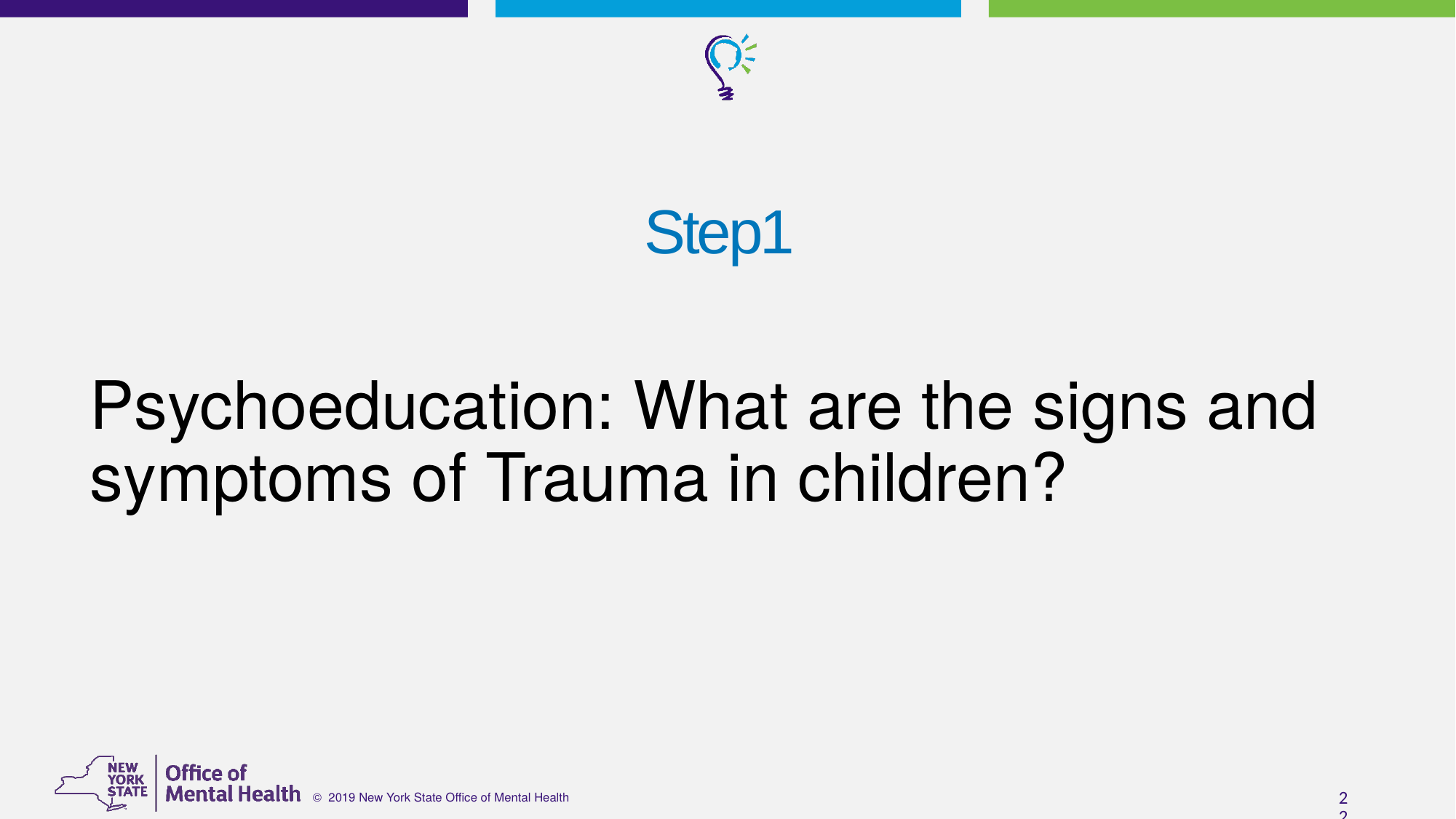

# Step1

Psychoeducation: What are the signs and symptoms of Trauma in children?
22